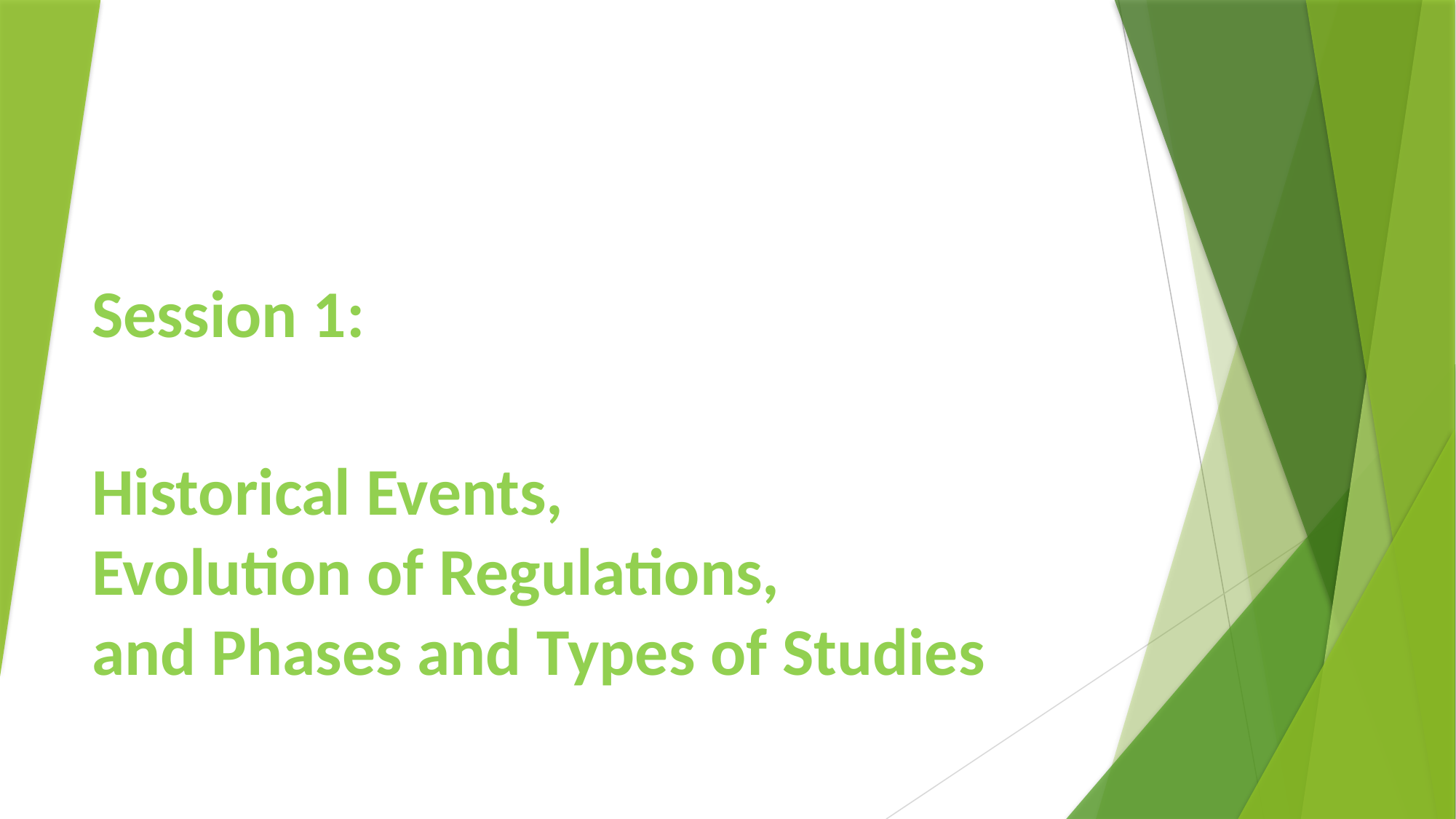

Session 1:

Historical Events,
Evolution of Regulations,
and Phases and Types of Studies